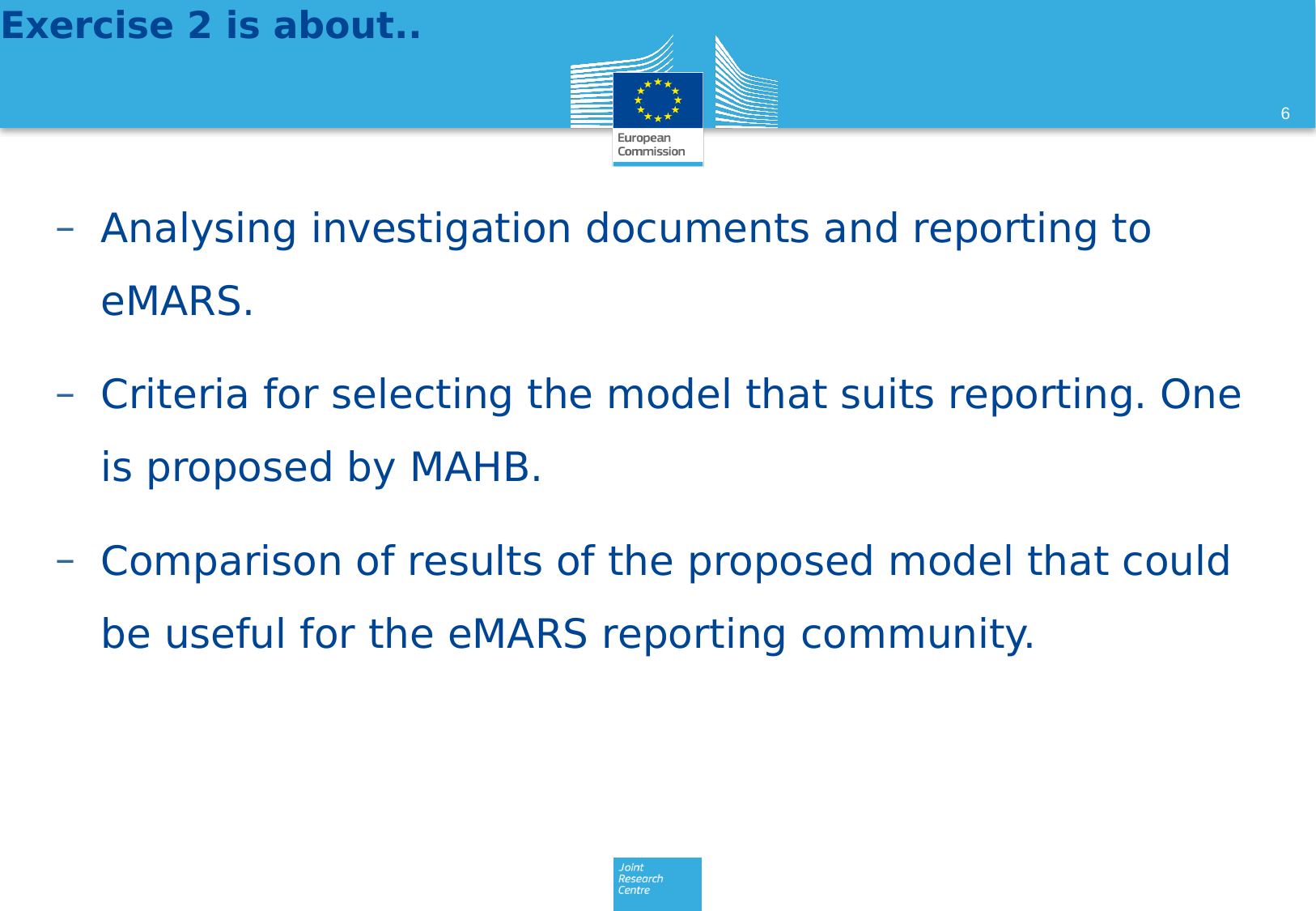

# Exercise 2 is about..
Analysing investigation documents and reporting to eMARS.
Criteria for selecting the model that suits reporting. One is proposed by MAHB.
Comparison of results of the proposed model that could be useful for the eMARS reporting community.